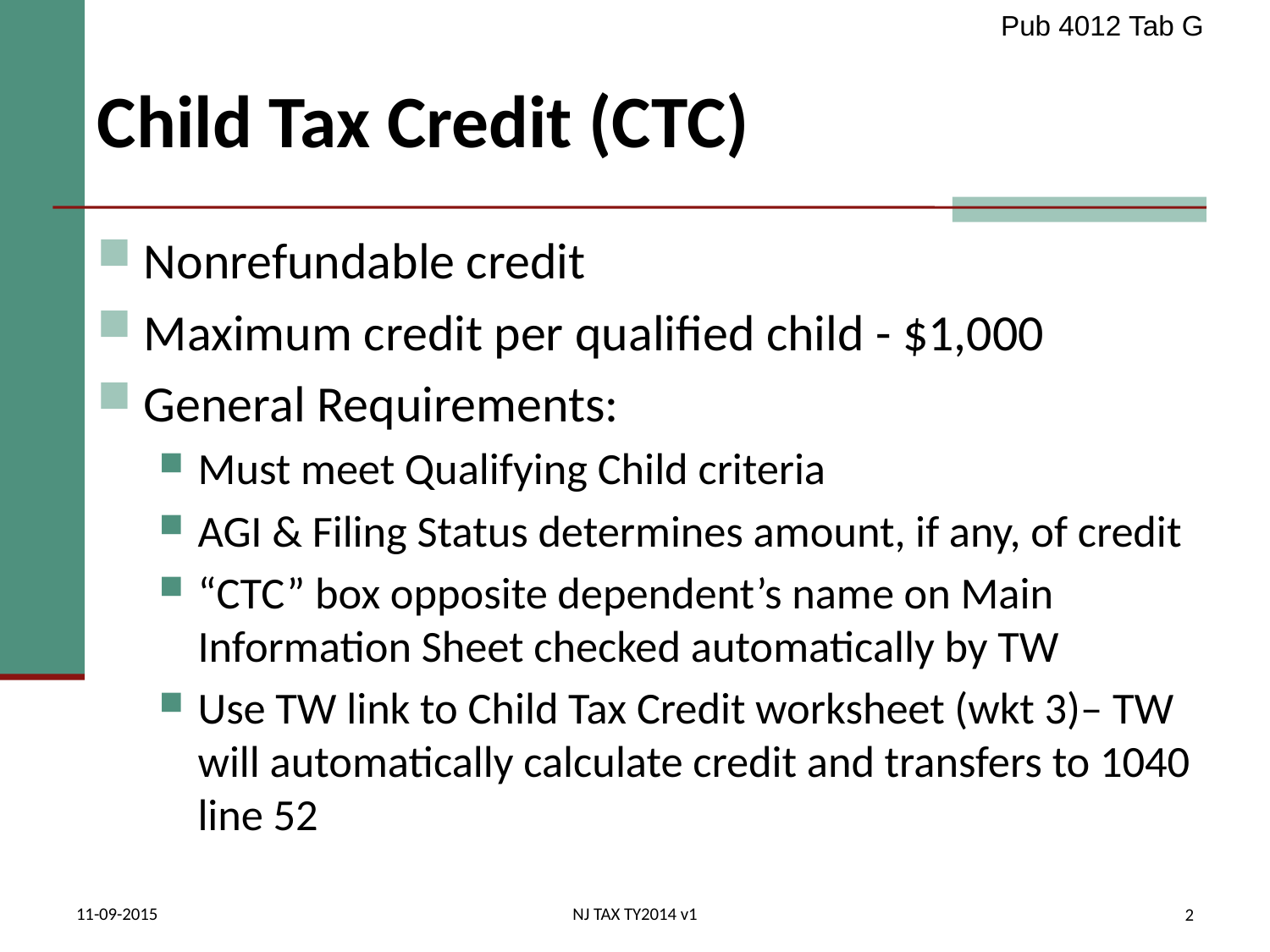

Pub 4012 Tab G
# Child Tax Credit (CTC)
Nonrefundable credit
Maximum credit per qualified child - $1,000
General Requirements:
Must meet Qualifying Child criteria
AGI & Filing Status determines amount, if any, of credit
“CTC” box opposite dependent’s name on Main Information Sheet checked automatically by TW
Use TW link to Child Tax Credit worksheet (wkt 3)– TW will automatically calculate credit and transfers to 1040 line 52
11-09-2015
NJ TAX TY2014 v1
2